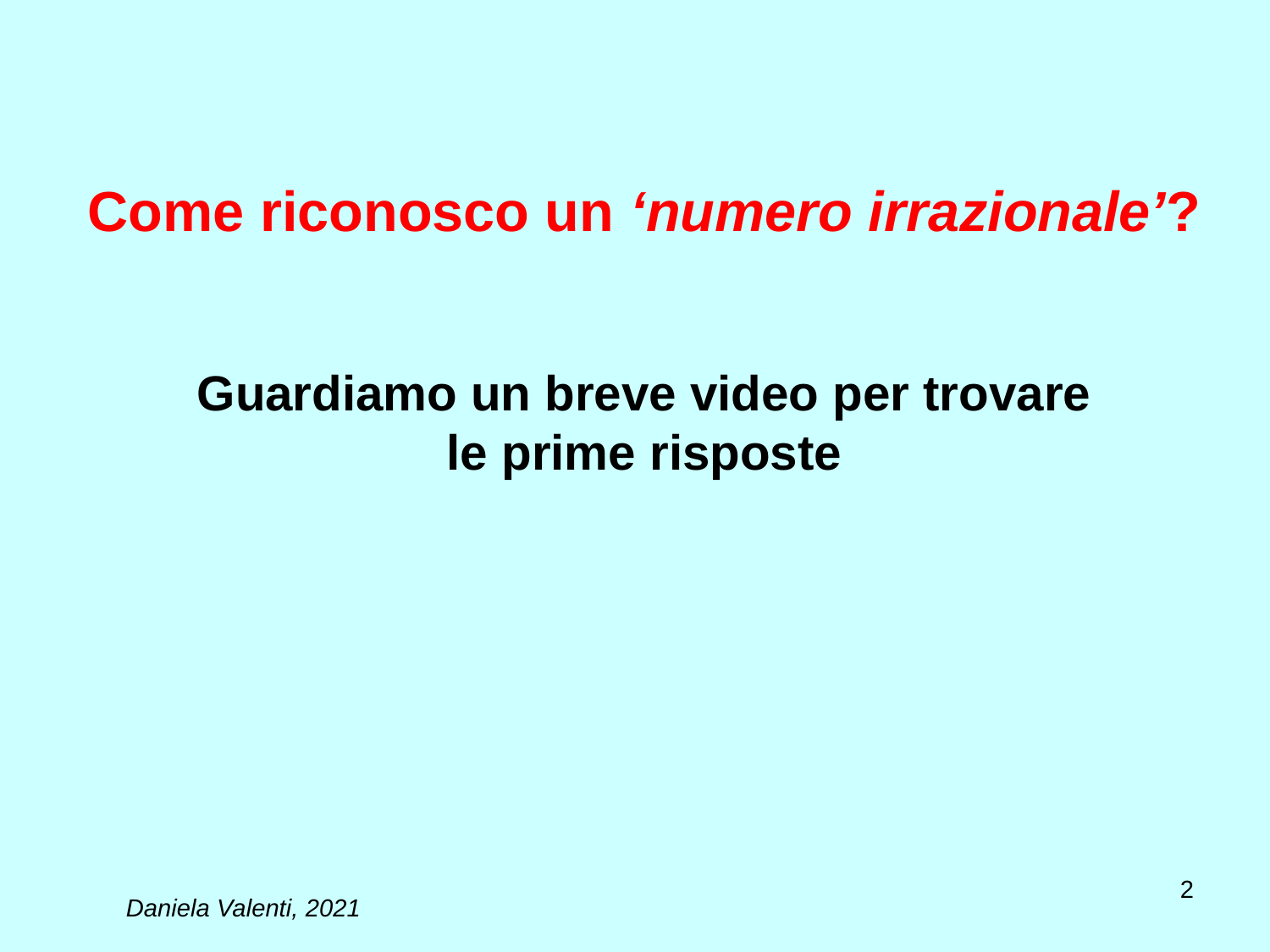

# Come riconosco un ‘numero irrazionale’?
Guardiamo un breve video per trovare le prime risposte
2
Daniela Valenti, 2021